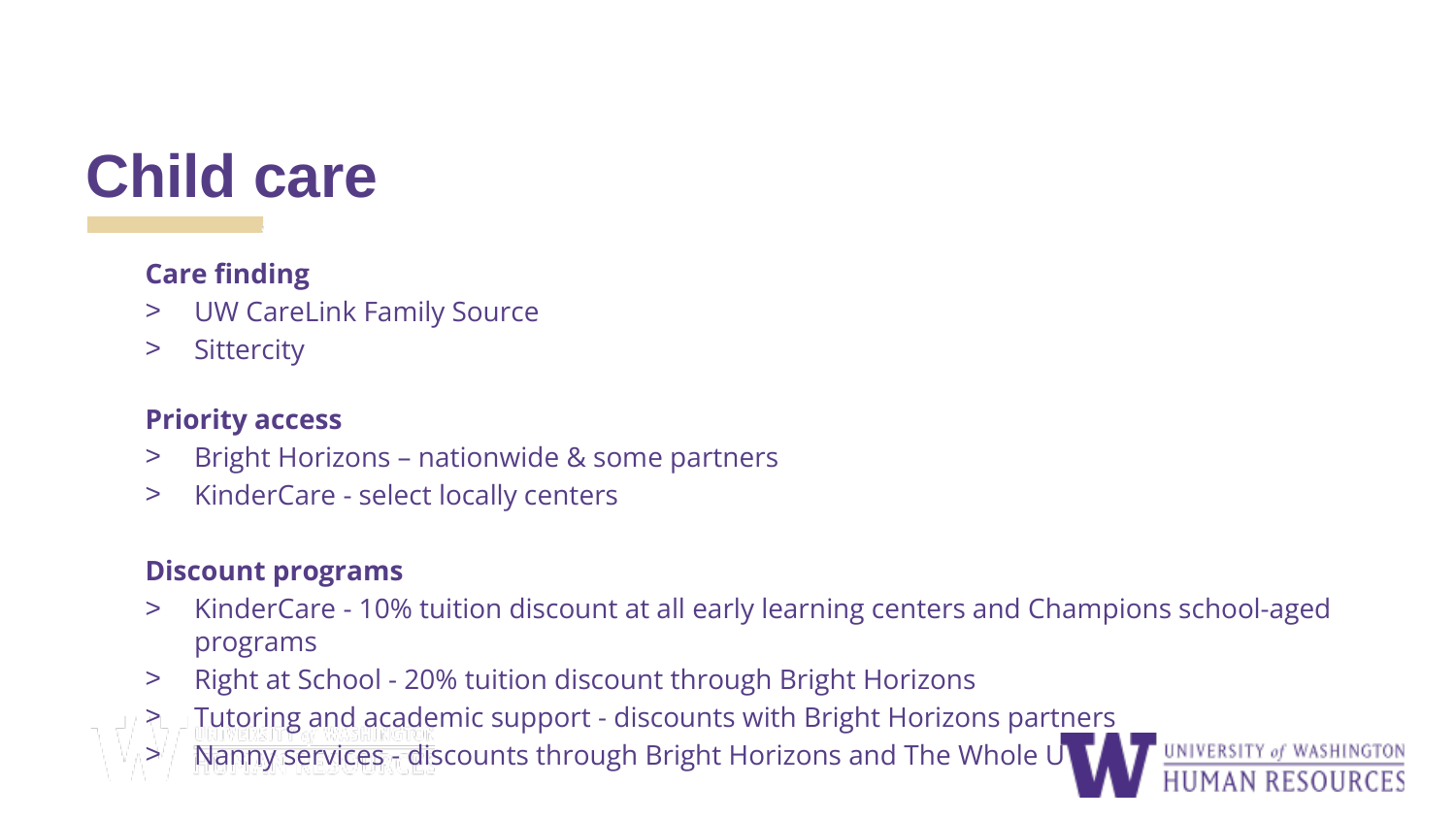

# Child care
Care finding
UW CareLink Family Source
Sittercity

Priority access
Bright Horizons – nationwide & some partners
KinderCare - select locally centers

Discount programs
KinderCare - 10% tuition discount at all early learning centers and Champions school-aged programs
Right at School - 20% tuition discount through Bright Horizons
Tutoring and academic support - discounts with Bright Horizons partners
Nanny services - discounts through Bright Horizons and The Whole U